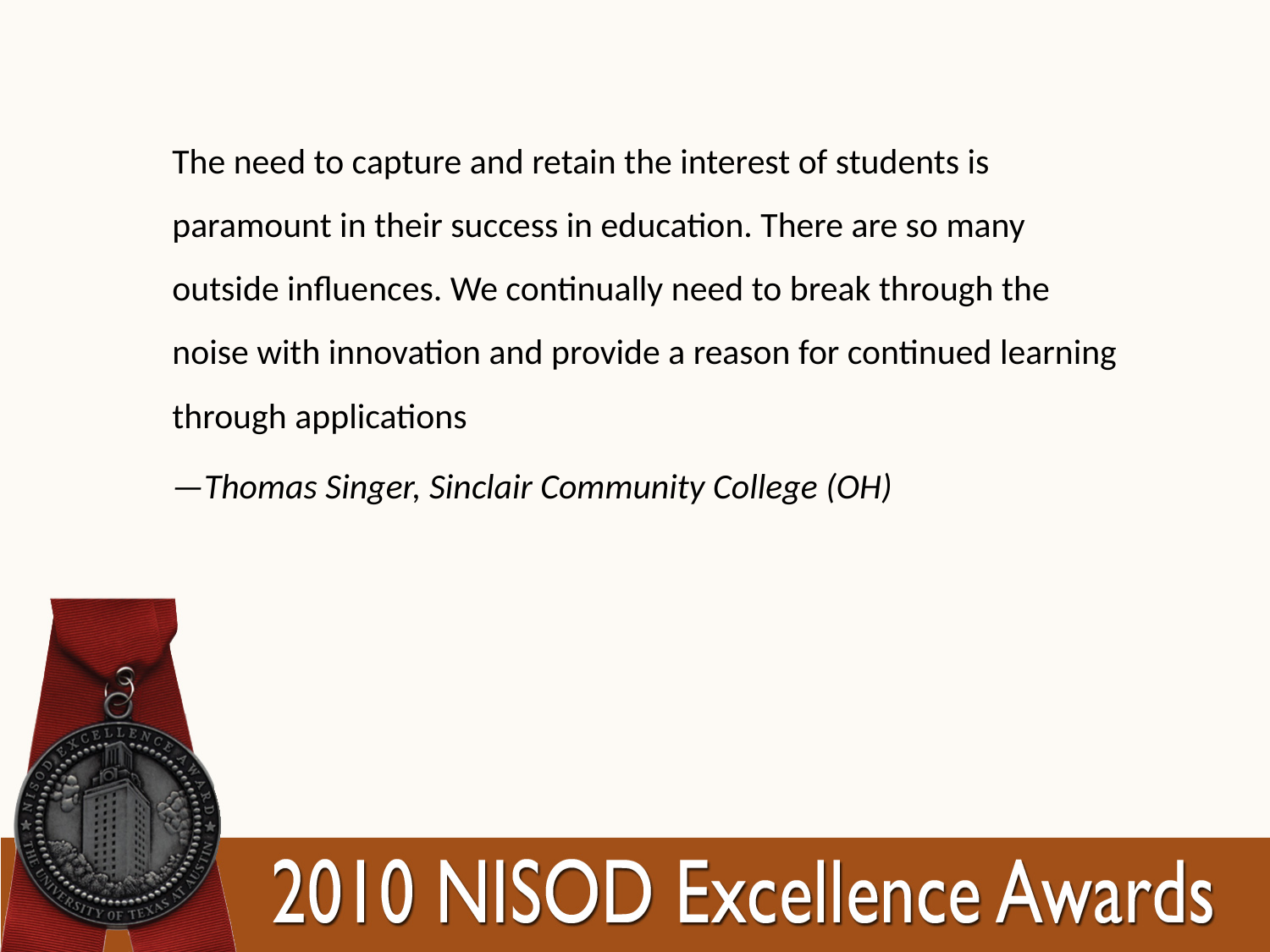

The need to capture and retain the interest of students is paramount in their success in education. There are so many outside influences. We continually need to break through the noise with innovation and provide a reason for continued learning through applications
—Thomas Singer, Sinclair Community College (OH)